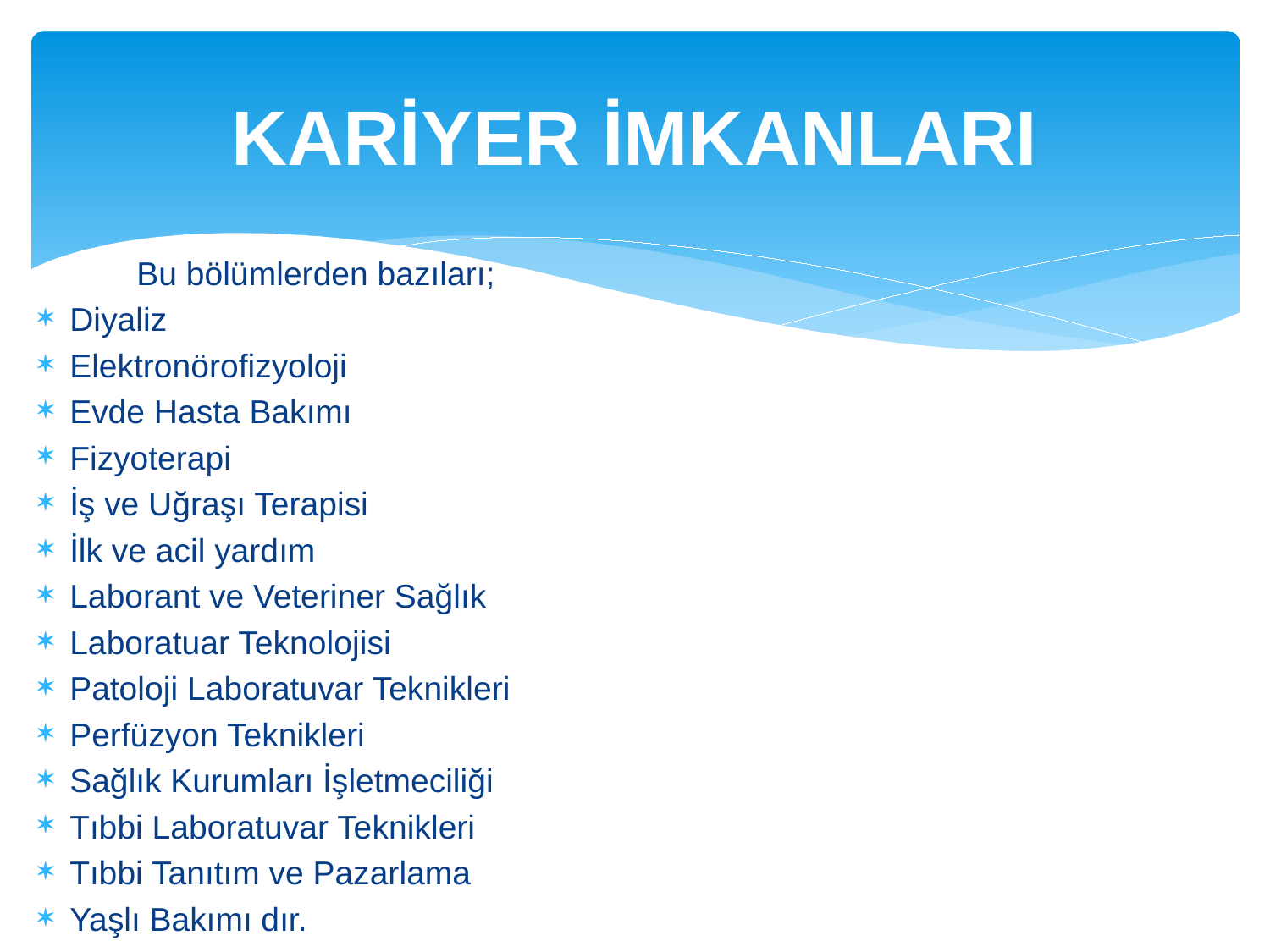

# KARİYER İMKANLARI
	Bu bölümlerden bazıları;
Diyaliz
Elektronörofizyoloji
Evde Hasta Bakımı
Fizyoterapi
İş ve Uğraşı Terapisi
İlk ve acil yardım
Laborant ve Veteriner Sağlık
Laboratuar Teknolojisi
Patoloji Laboratuvar Teknikleri
Perfüzyon Teknikleri
Sağlık Kurumları İşletmeciliği
Tıbbi Laboratuvar Teknikleri
Tıbbi Tanıtım ve Pazarlama
Yaşlı Bakımı dır.